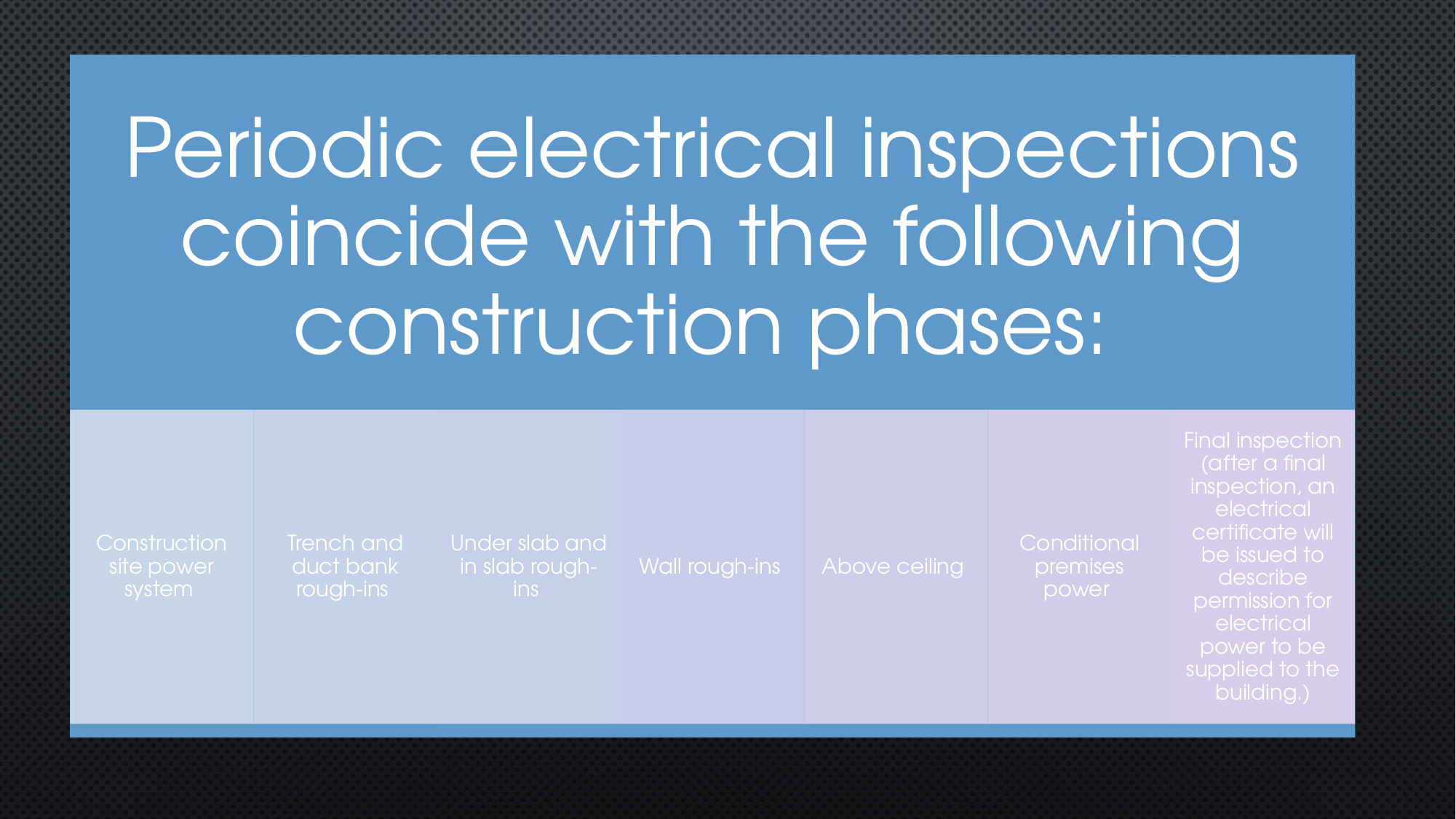

Periodic electrical inspections coincide with the following construction phases:
Construction site power system
Trench and duct bank rough-ins
Under slab and in slab rough-ins
Wall rough-ins
Above ceiling
Conditional premises power
Final inspection (after a final inspection, an electrical certificate will be issued to describe permission for electrical power to be supplied to the building.)